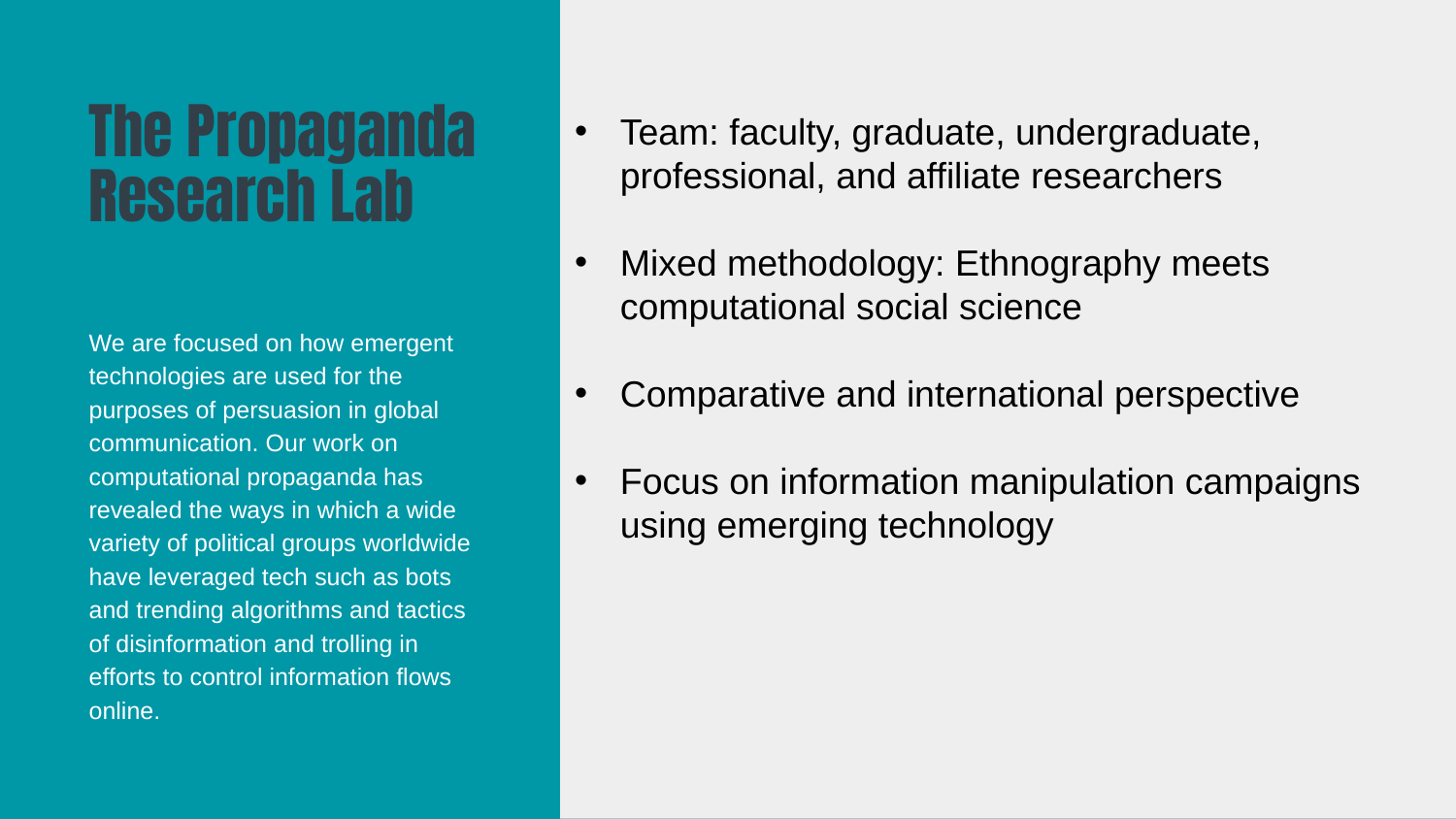

Team: faculty, graduate, undergraduate, professional, and affiliate researchers

Mixed methodology: Ethnography meets computational social science

Comparative and international perspective

Focus on information manipulation campaigns using emerging technology

# The Propaganda Research Lab
We are focused on how emergent technologies are used for the purposes of persuasion in global communication. Our work on computational propaganda has revealed the ways in which a wide variety of political groups worldwide have leveraged tech such as bots and trending algorithms and tactics of disinformation and trolling in efforts to control information flows online.